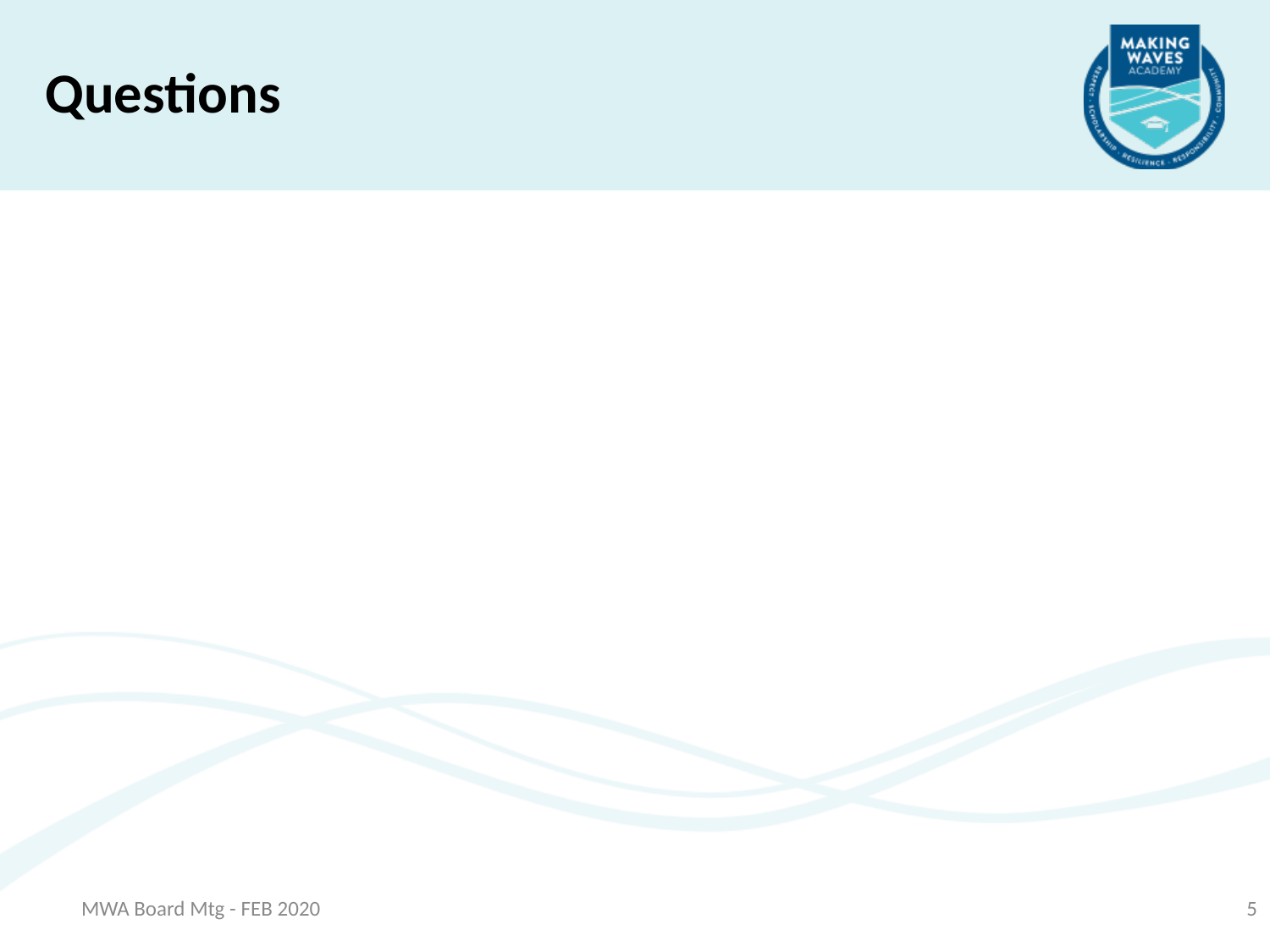

Questions

MWA Board Mtg - FEB 2020
5